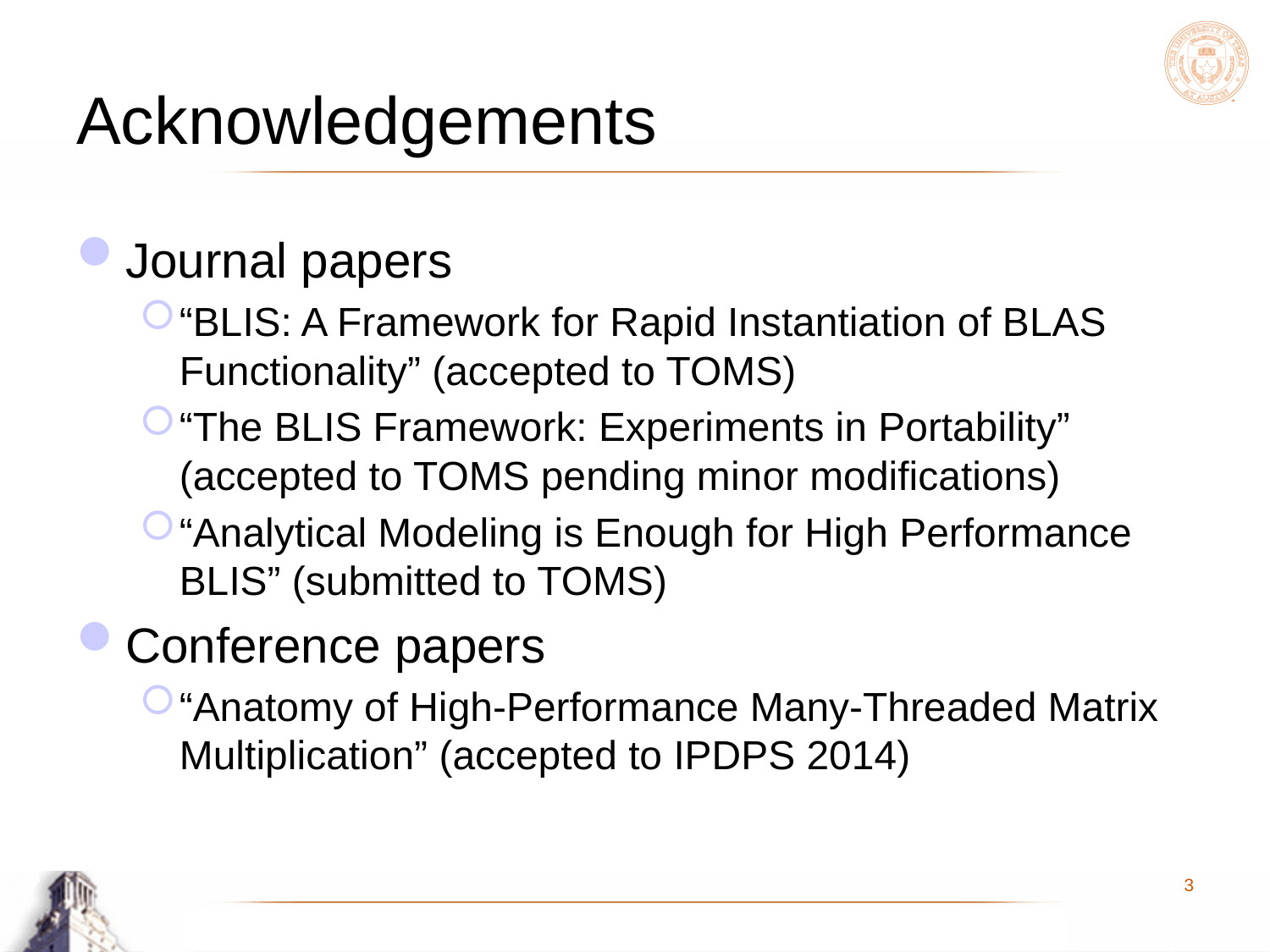

# Acknowledgements
Journal papers
“BLIS: A Framework for Rapid Instantiation of BLAS Functionality” (accepted to TOMS)
“The BLIS Framework: Experiments in Portability” (accepted to TOMS pending minor modifications)
“Analytical Modeling is Enough for High Performance BLIS” (submitted to TOMS)
Conference papers
“Anatomy of High-Performance Many-Threaded Matrix Multiplication” (accepted to IPDPS 2014)

3